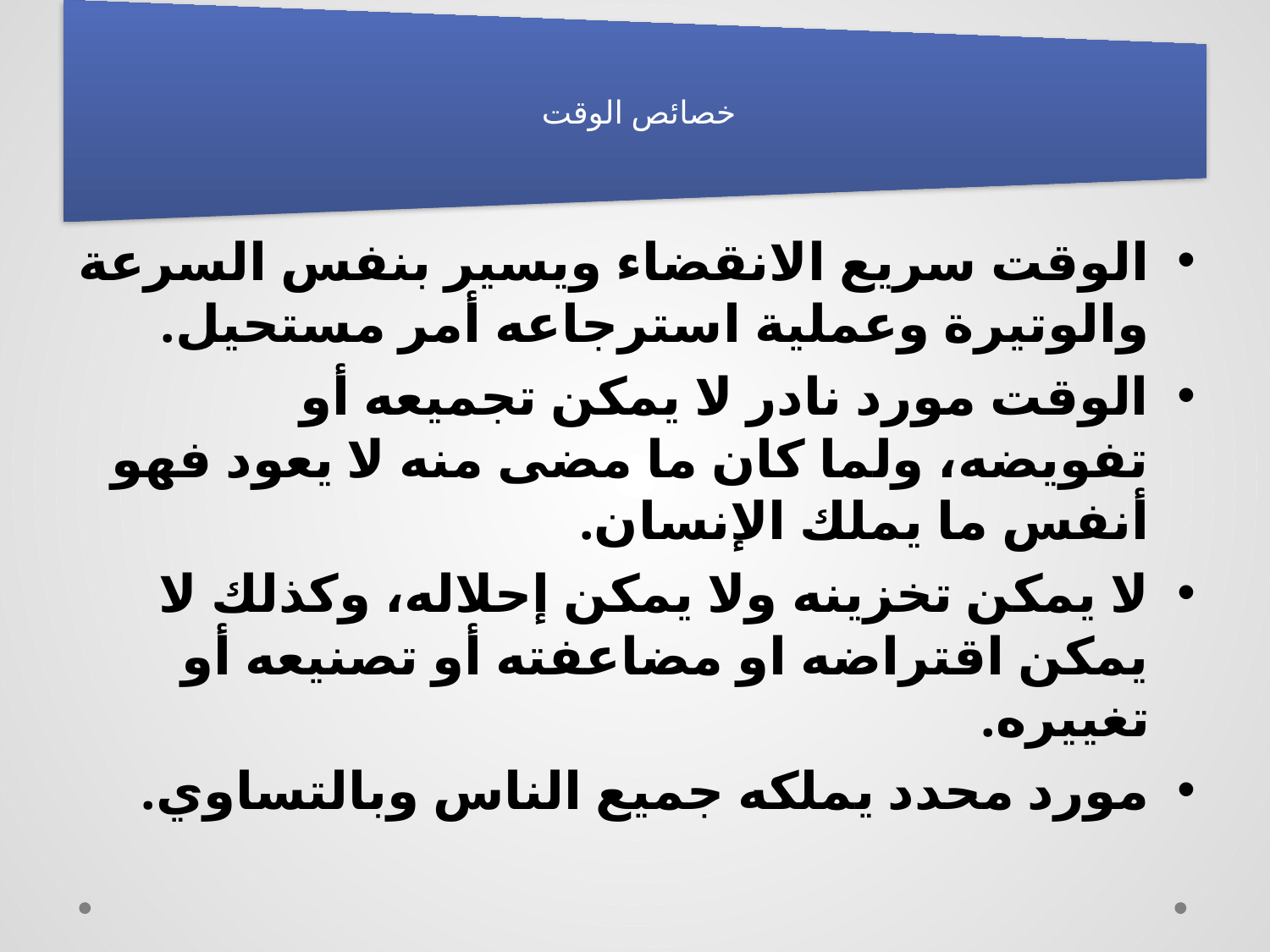

خصائص الوقت
الوقت سريع الانقضاء ويسير بنفس السرعة والوتيرة وعملية استرجاعه أمر مستحيل.
الوقت مورد نادر لا يمكن تجميعه أو تفويضه، ولما كان ما مضى منه لا يعود فهو أنفس ما يملك الإنسان.
لا يمكن تخزينه ولا يمكن إحلاله، وكذلك لا يمكن اقتراضه او مضاعفته أو تصنيعه أو تغييره.
مورد محدد يملكه جميع الناس وبالتساوي.